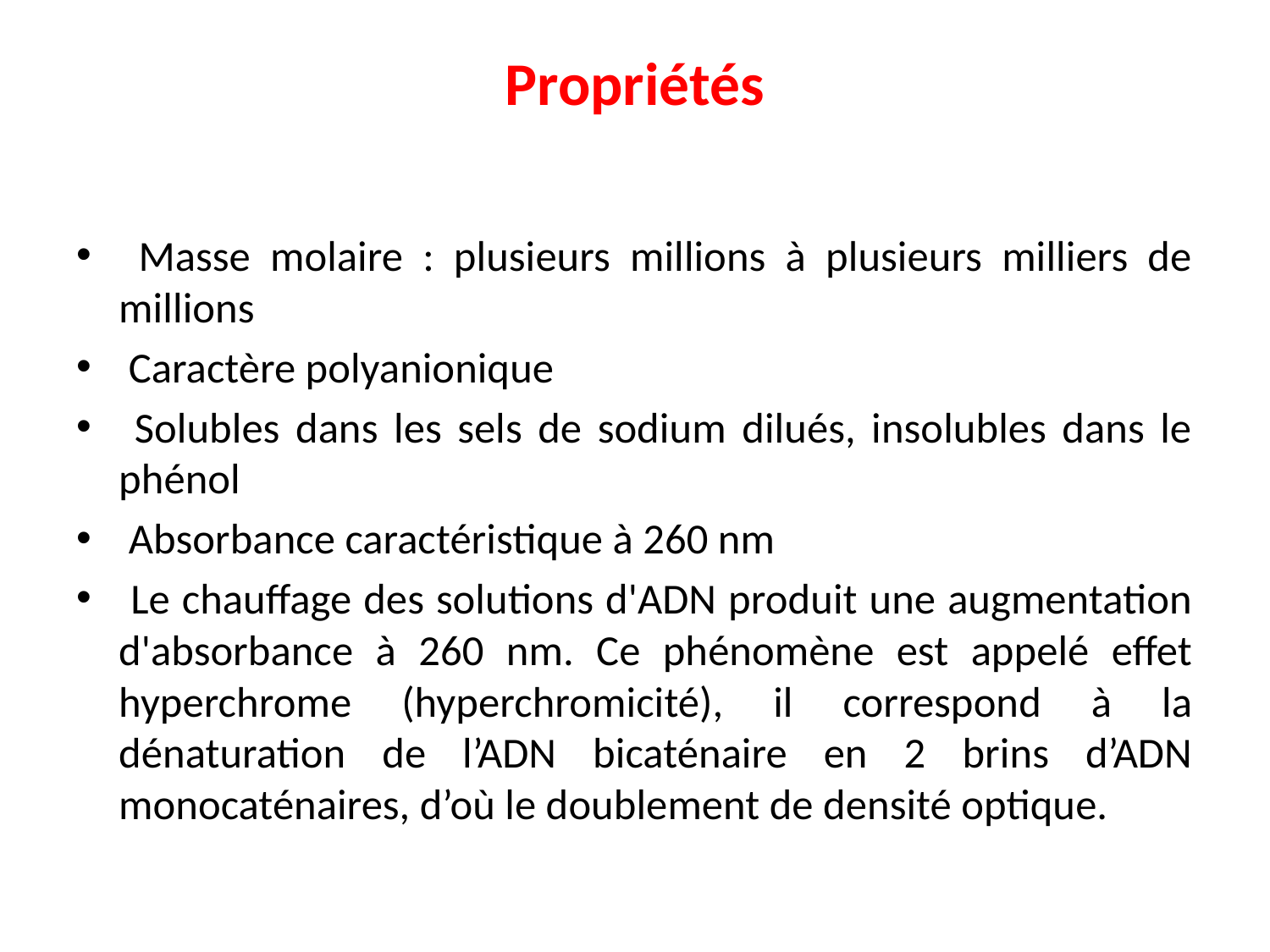

# Propriétés
 Masse molaire : plusieurs millions à plusieurs milliers de millions
 Caractère polyanionique
 Solubles dans les sels de sodium dilués, insolubles dans le phénol
 Absorbance caractéristique à 260 nm
 Le chauffage des solutions d'ADN produit une augmentation d'absorbance à 260 nm. Ce phénomène est appelé effet hyperchrome (hyperchromicité), il correspond à la dénaturation de l’ADN bicaténaire en 2 brins d’ADN monocaténaires, d’où le doublement de densité optique.